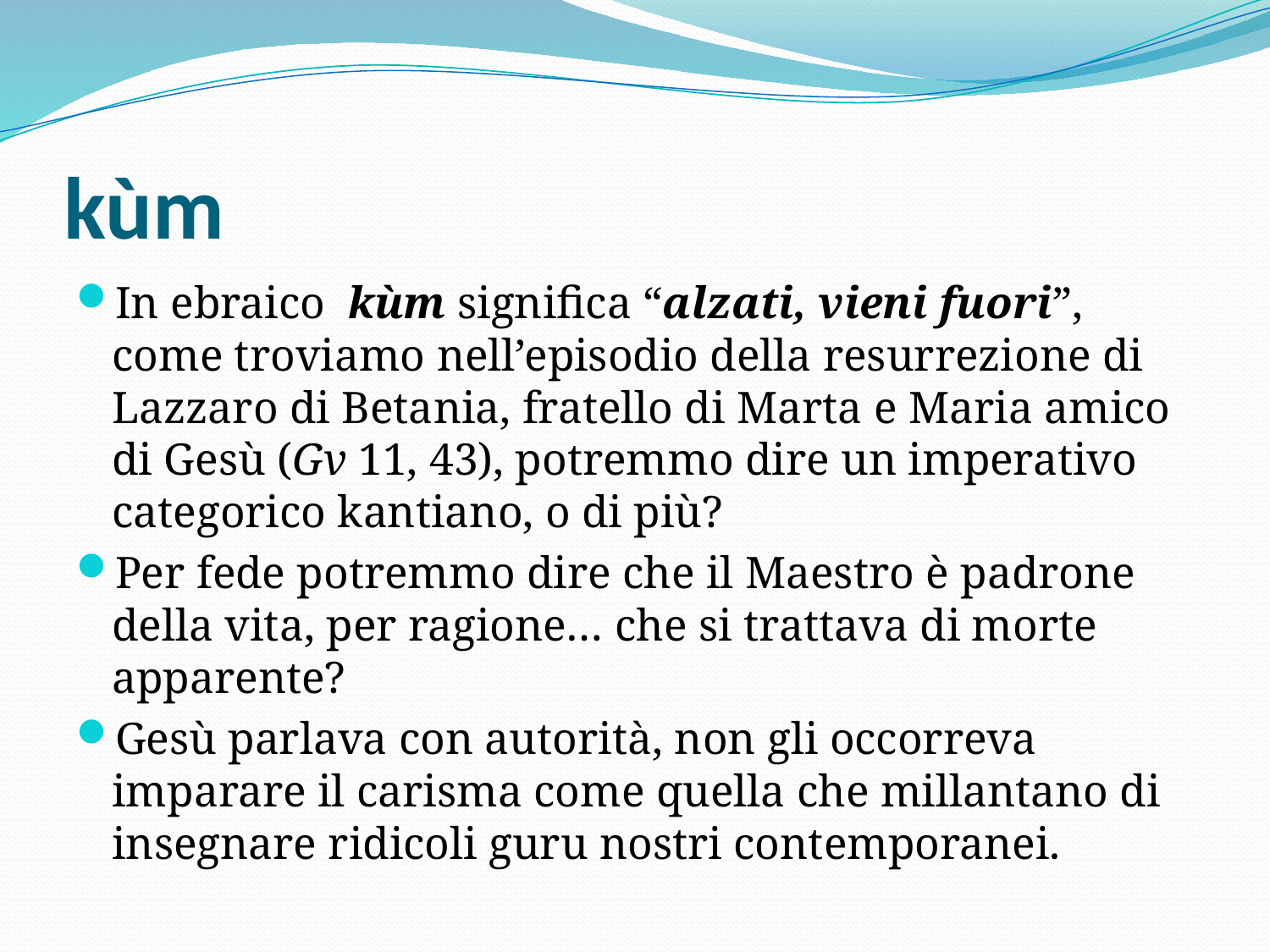

# kùm
In ebraico  kùm significa “alzati, vieni fuori”, come troviamo nell’episodio della resurrezione di Lazzaro di Betania, fratello di Marta e Maria amico di Gesù (Gv 11, 43), potremmo dire un imperativo categorico kantiano, o di più?
Per fede potremmo dire che il Maestro è padrone della vita, per ragione… che si trattava di morte apparente?
Gesù parlava con autorità, non gli occorreva imparare il carisma come quella che millantano di insegnare ridicoli guru nostri contemporanei.